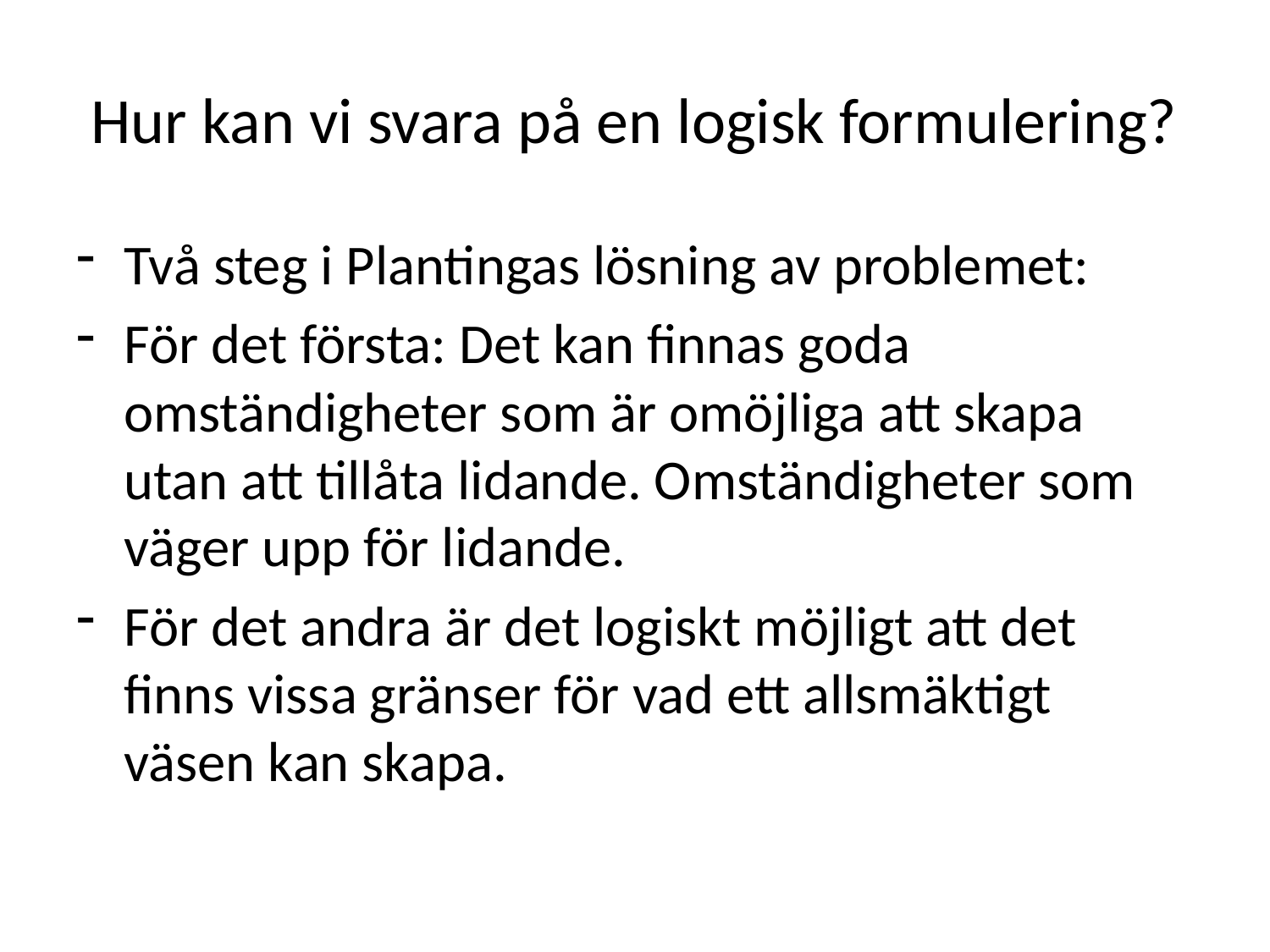

# Hur kan vi svara på en logisk formulering?
Två steg i Plantingas lösning av problemet:
För det första: Det kan finnas goda omständigheter som är omöjliga att skapa utan att tillåta lidande. Omständigheter som väger upp för lidande.
För det andra är det logiskt möjligt att det finns vissa gränser för vad ett allsmäktigt väsen kan skapa.